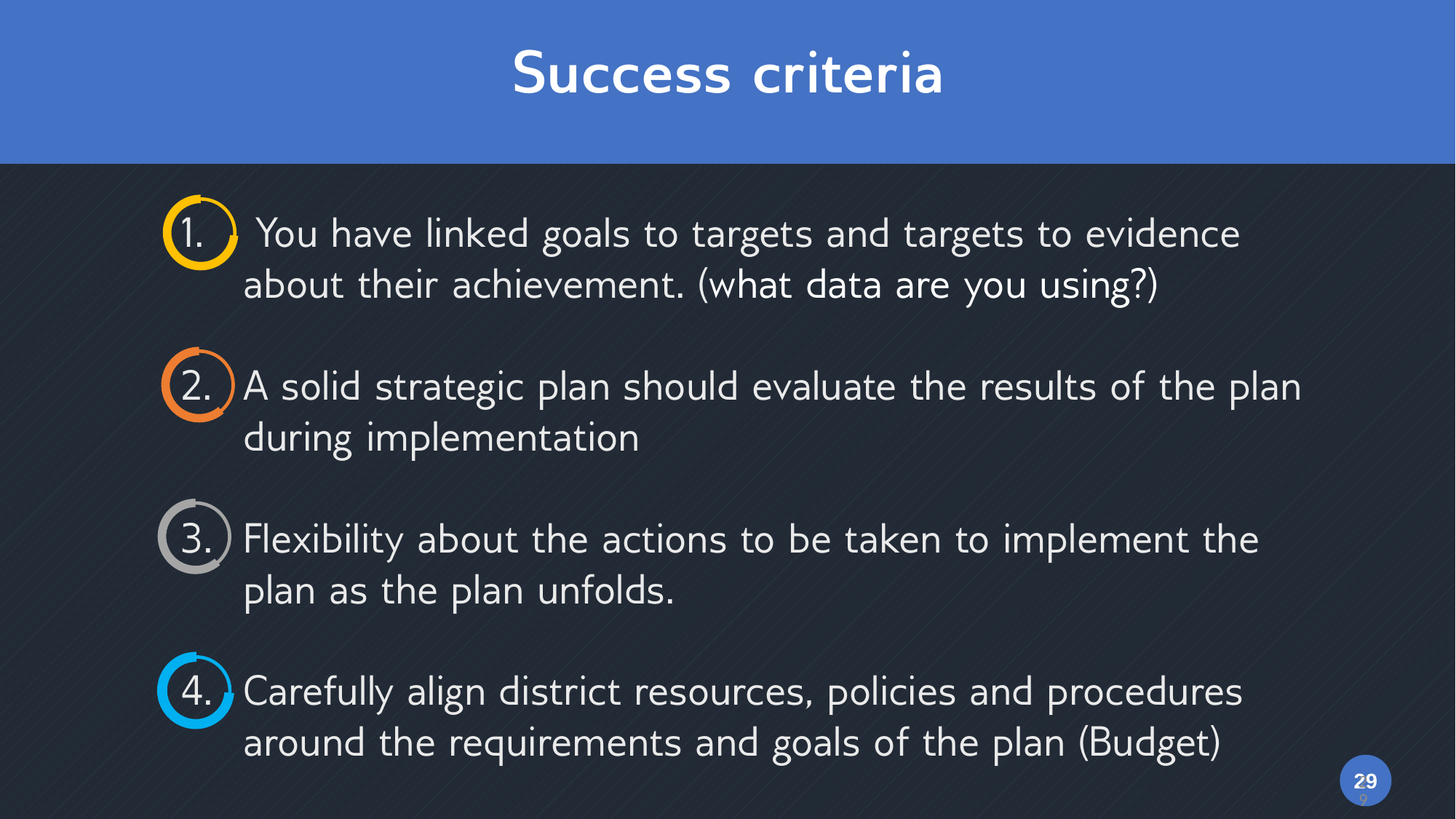

# Success criteria

 You have linked goals to targets and targets to evidence about their achievement. (what data are you using?)

A solid strategic plan should evaluate the results of the plan during implementation

Flexibility about the actions to be taken to implement the plan as the plan unfolds.

Carefully align district resources, policies and procedures around the requirements and goals of the plan (Budget)

29